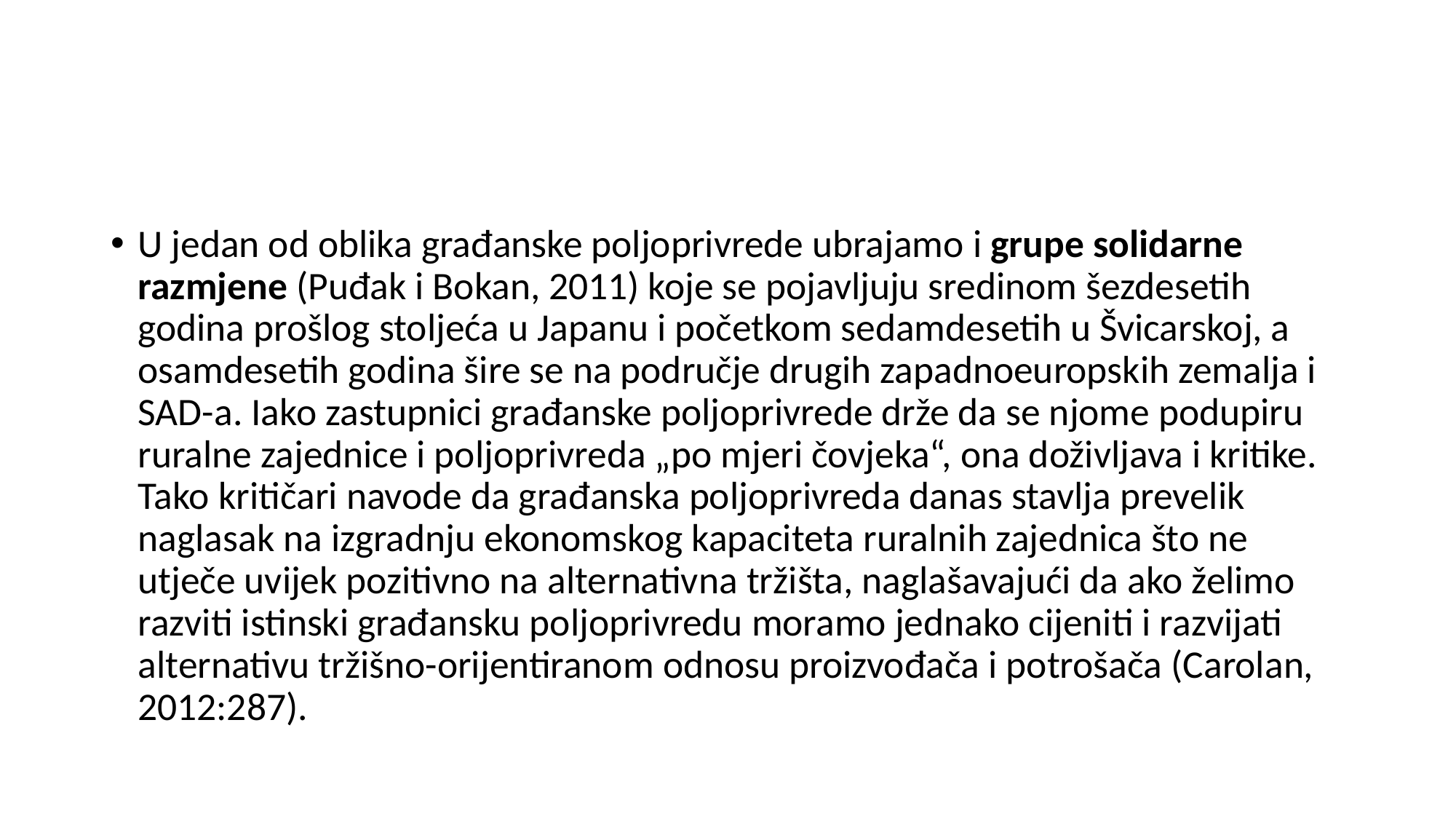

#
U jedan od oblika građanske poljoprivrede ubrajamo i grupe solidarne razmjene (Puđak i Bokan, 2011) koje se pojavljuju sredinom šezdesetih godina prošlog stoljeća u Japanu i početkom sedamdesetih u Švicarskoj, a osamdesetih godina šire se na područje drugih zapadnoeuropskih zemalja i SAD-a. Iako zastupnici građanske poljoprivrede drže da se njome podupiru ruralne zajednice i poljoprivreda „po mjeri čovjeka“, ona doživljava i kritike. Tako kritičari navode da građanska poljoprivreda danas stavlja prevelik naglasak na izgradnju ekonomskog kapaciteta ruralnih zajednica što ne utječe uvijek pozitivno na alternativna tržišta, naglašavajući da ako želimo razviti istinski građansku poljoprivredu moramo jednako cijeniti i razvijati alternativu tržišno-orijentiranom odnosu proizvođača i potrošača (Carolan, 2012:287).